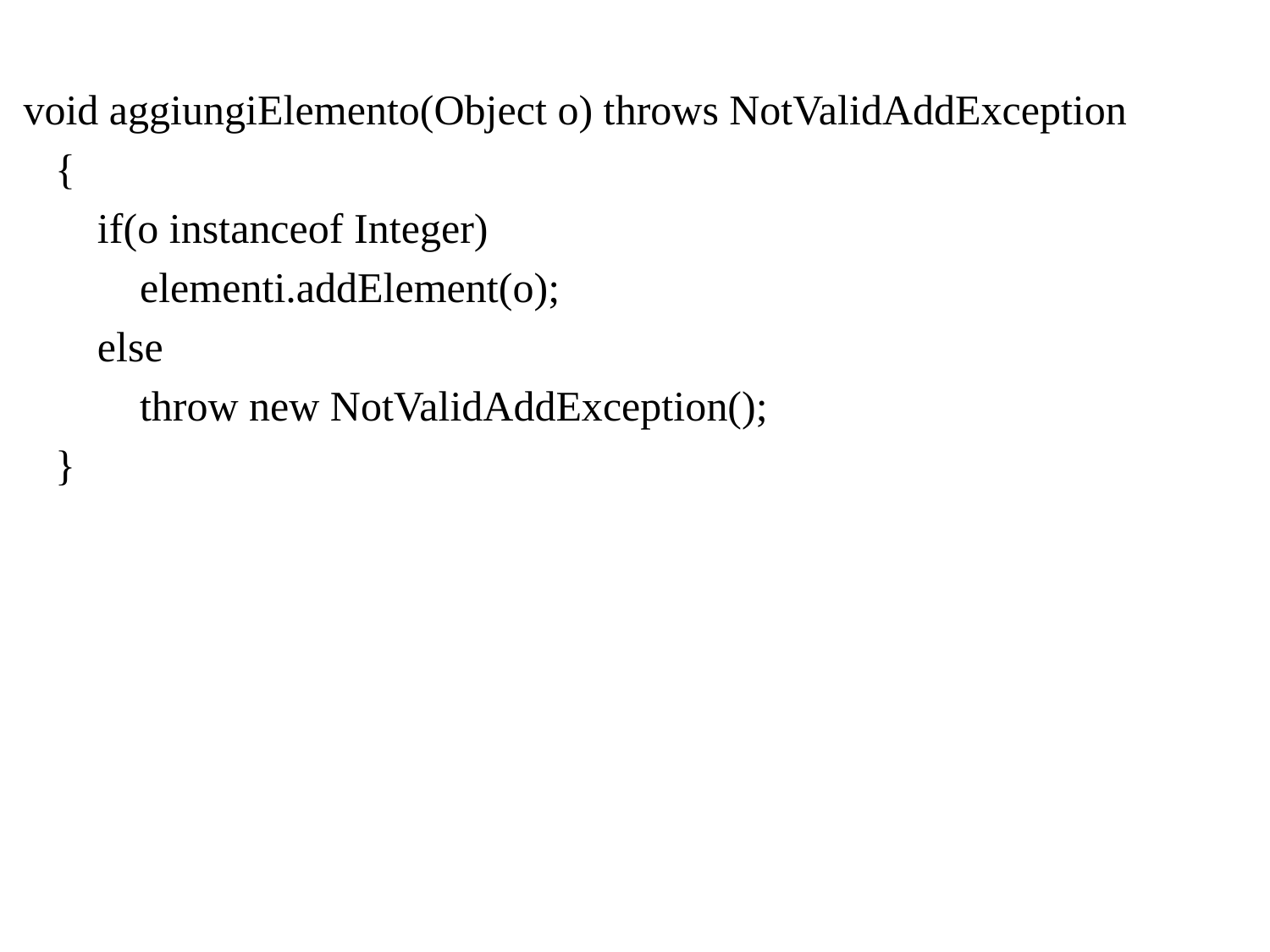

void aggiungiElemento(Object o) throws NotValidAddException
    {
        if(o instanceof Integer)
            elementi.addElement(o);
        else
            throw new NotValidAddException();
    }